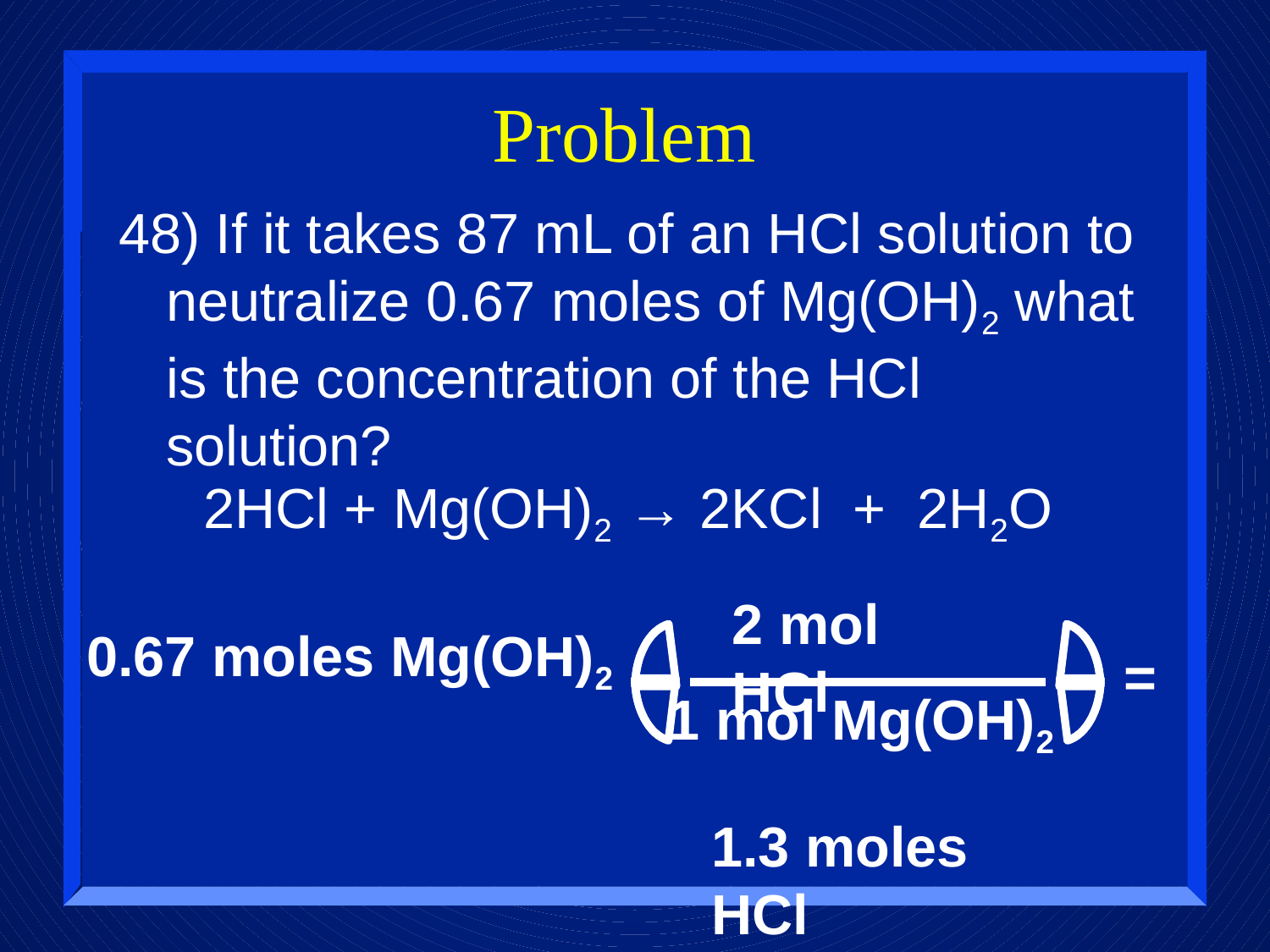

# Problem
48) If it takes 87 mL of an HCl solution to neutralize 0.67 moles of Mg(OH)2 what is the concentration of the HCl solution?
2HCl + Mg(OH)2 → 2KCl  +  2H2O
2 mol HCl
0.67 moles Mg(OH)2

=
1 mol Mg(OH)2
1.3 moles HCl